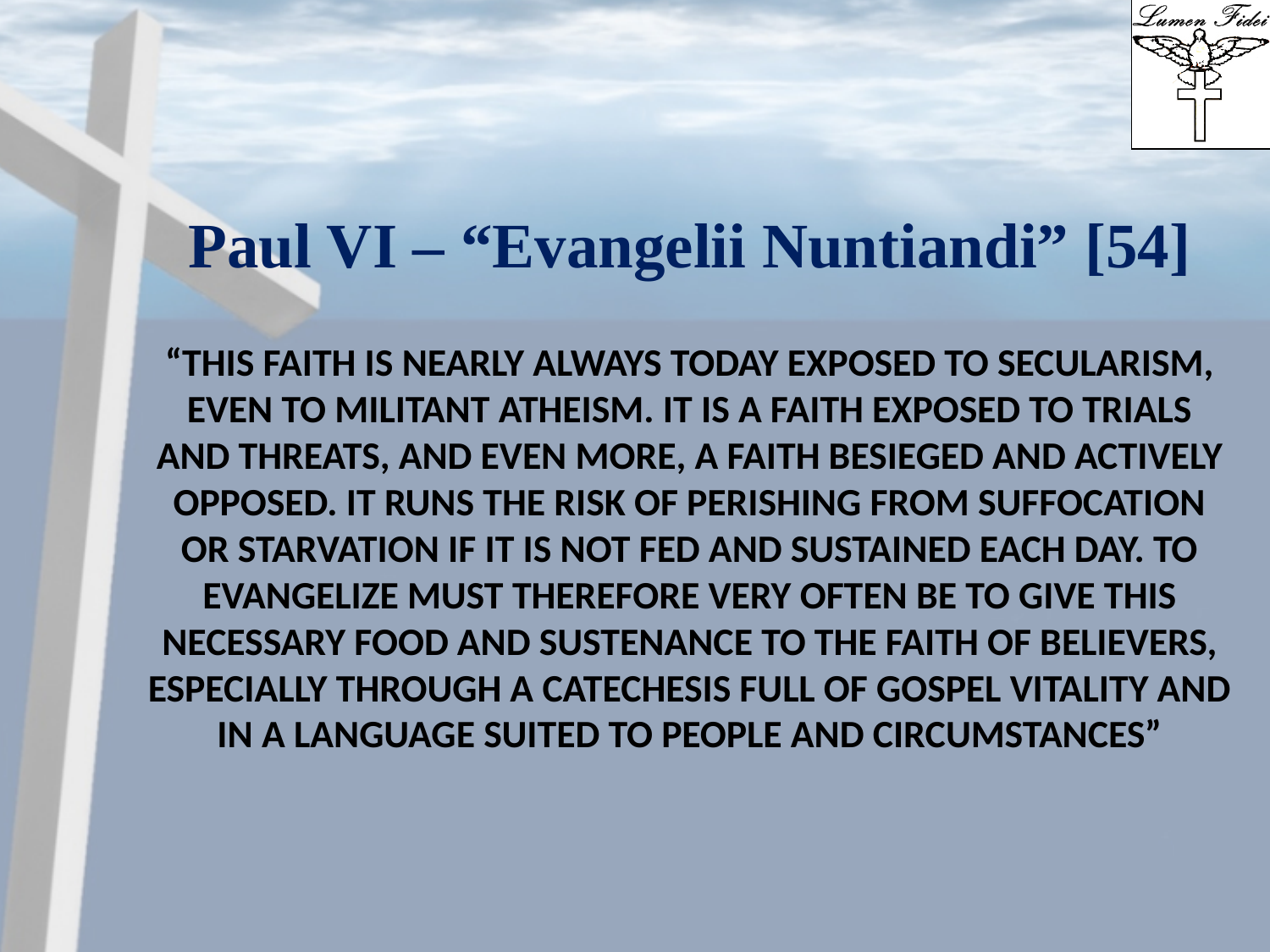

Paul VI – “Evangelii Nuntiandi” [54]
# “This faith is nearly always today exposed to secularism, even to militant atheism. It is a faith exposed to trials and threats, and even more, a faith besieged and actively opposed. It runs the risk of perishing from suffocation or starvation if it is not fed and sustained each day. To evangelize must therefore very often be to give this necessary food and sustenance to the faith of believers, especially through a catechesis full of Gospel vitality and in a language suited to people and circumstances”